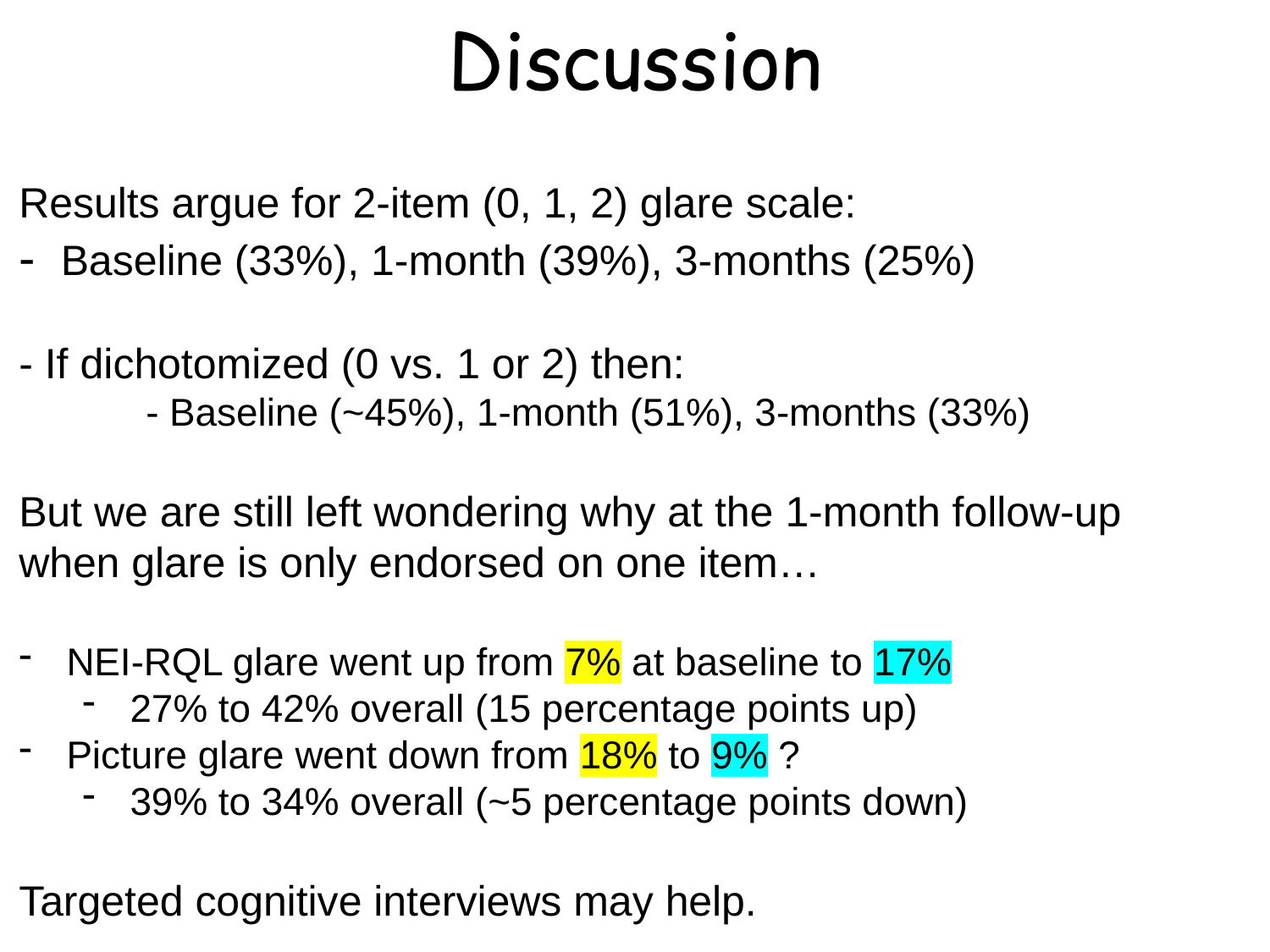

# Discussion
Results argue for 2-item (0, 1, 2) glare scale:
-  Baseline (33%), 1-month (39%), 3-months (25%)

- If dichotomized (0 vs. 1 or 2) then:
	- Baseline (~45%), 1-month (51%), 3-months (33%)

But we are still left wondering why at the 1-month follow-up when glare is only endorsed on one item…

NEI-RQL glare went up from 7% at baseline to 17%
27% to 42% overall (15 percentage points up)
Picture glare went down from 18% to 9% ?
39% to 34% overall (~5 percentage points down)

Targeted cognitive interviews may help.